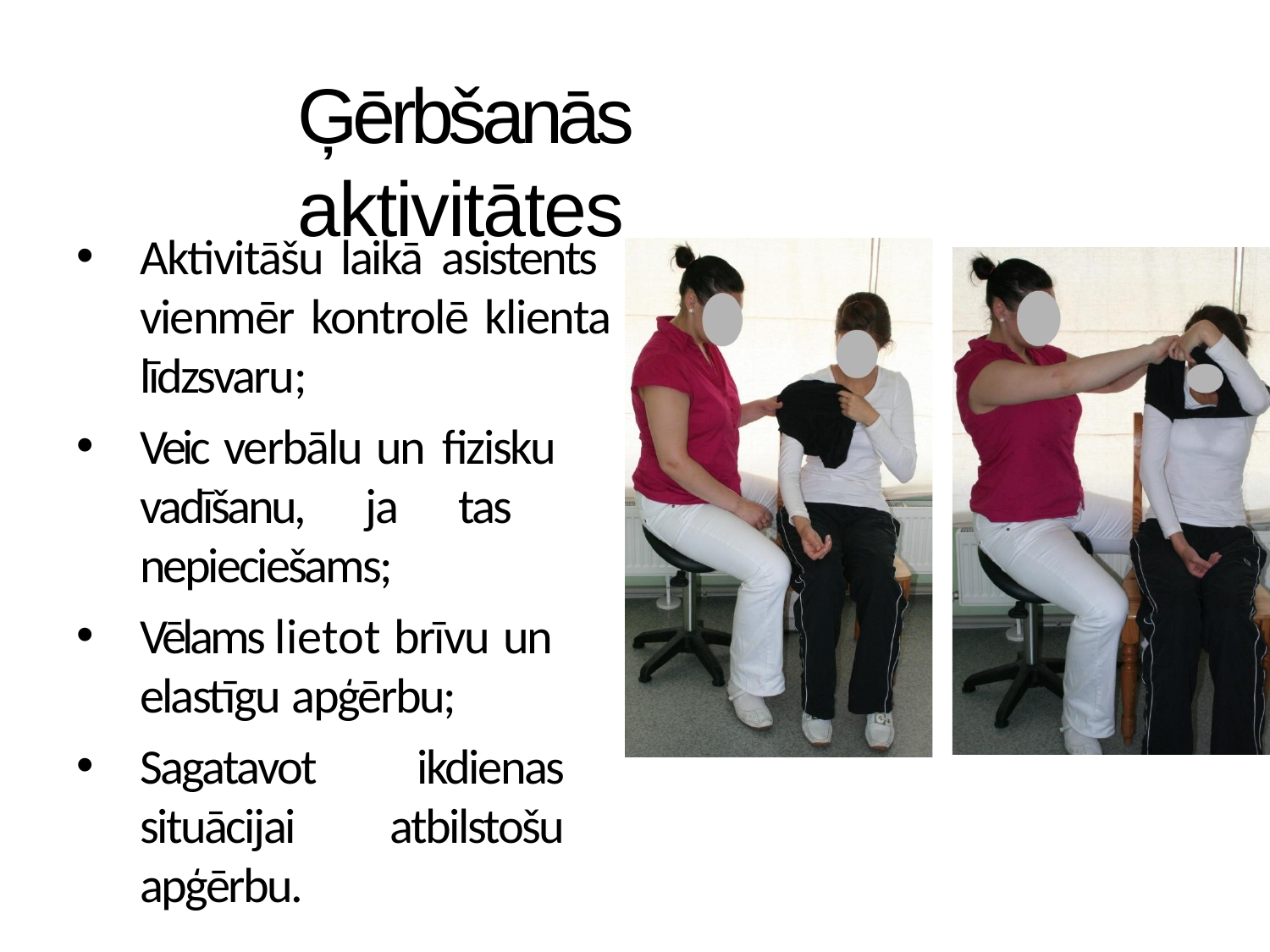

# Ģērbšanās aktivitātes
Aktivitāšu laikā asistents  vienmēr kontrolē klienta līdzsvaru;
Veic verbālu un fizisku  vadīšanu, ja tas  nepieciešams;
Vēlams lietot brīvu un  elastīgu apģērbu;
Sagatavot ikdienas situācijai atbilstošu apģērbu.